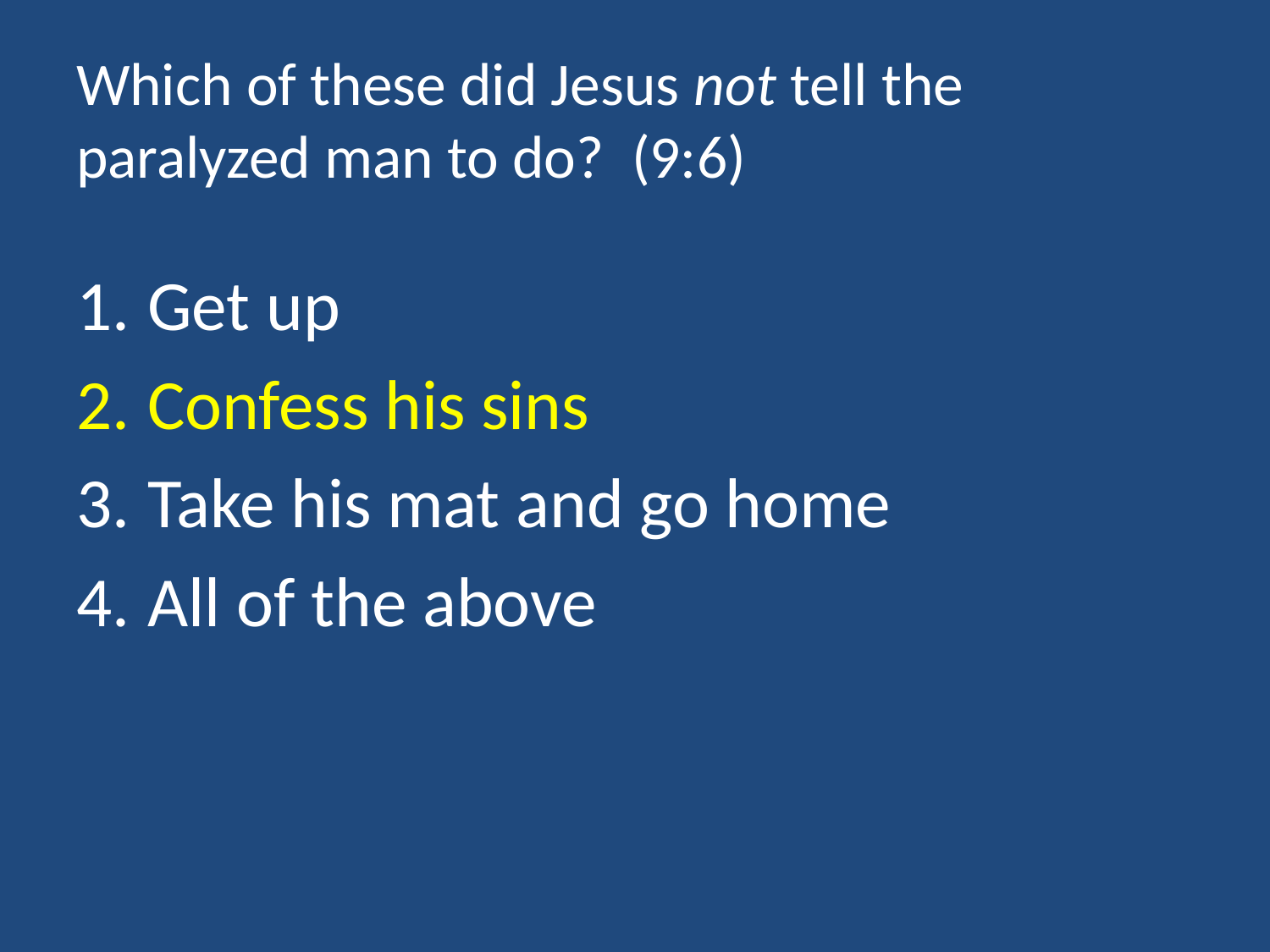

# Which of these did Jesus not tell the paralyzed man to do?  (9:6)
Get up
Confess his sins
Take his mat and go home
All of the above